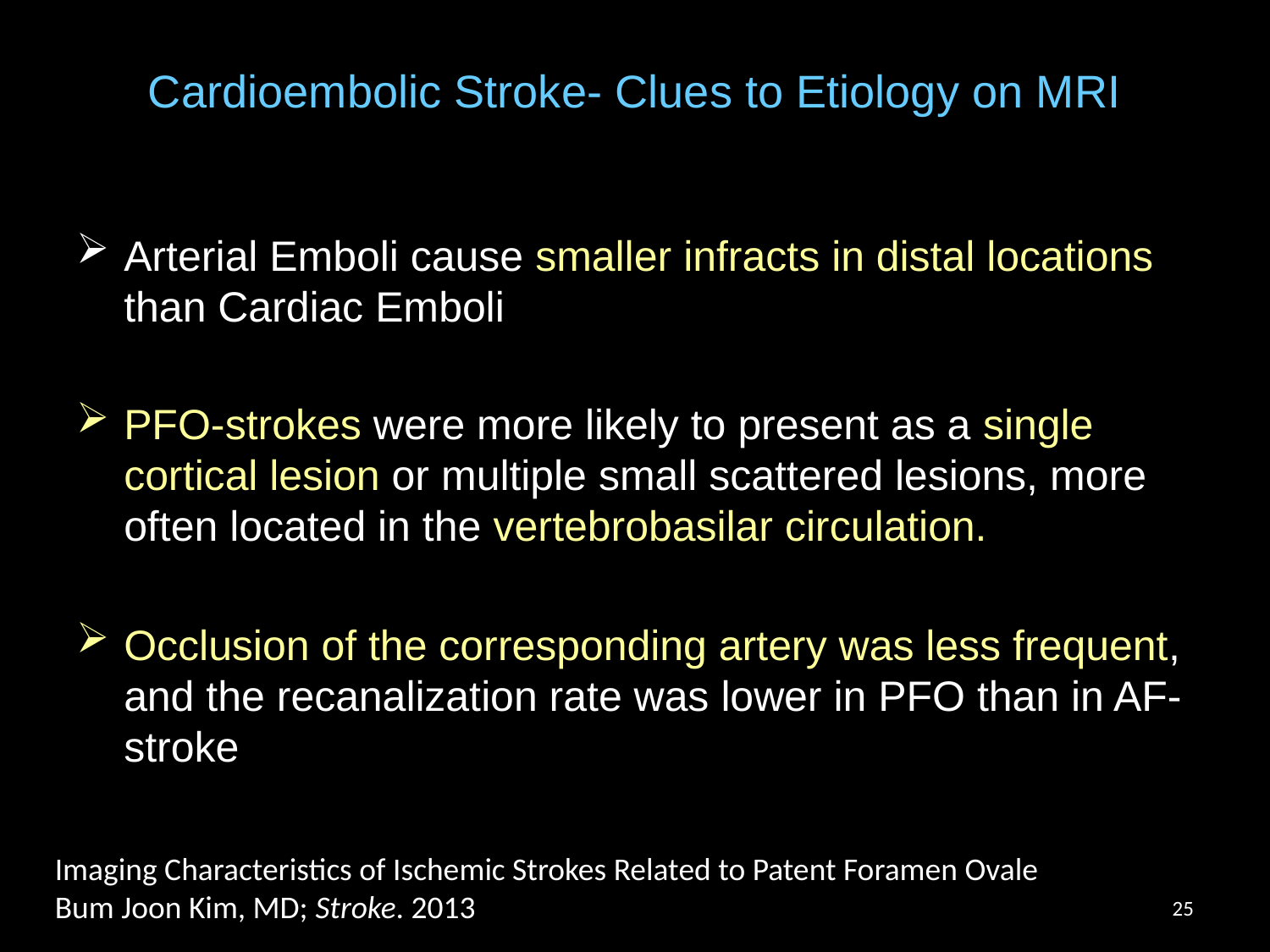

# Cardioembolic Stroke- Clues to Etiology on MRI
Arterial Emboli cause smaller infracts in distal locations than Cardiac Emboli

PFO-strokes were more likely to present as a single cortical lesion or multiple small scattered lesions, more often located in the vertebrobasilar circulation.

Occlusion of the corresponding artery was less frequent, and the recanalization rate was lower in PFO than in AF-stroke
Imaging Characteristics of Ischemic Strokes Related to Patent Foramen Ovale
Bum Joon Kim, MD; Stroke. 2013
25